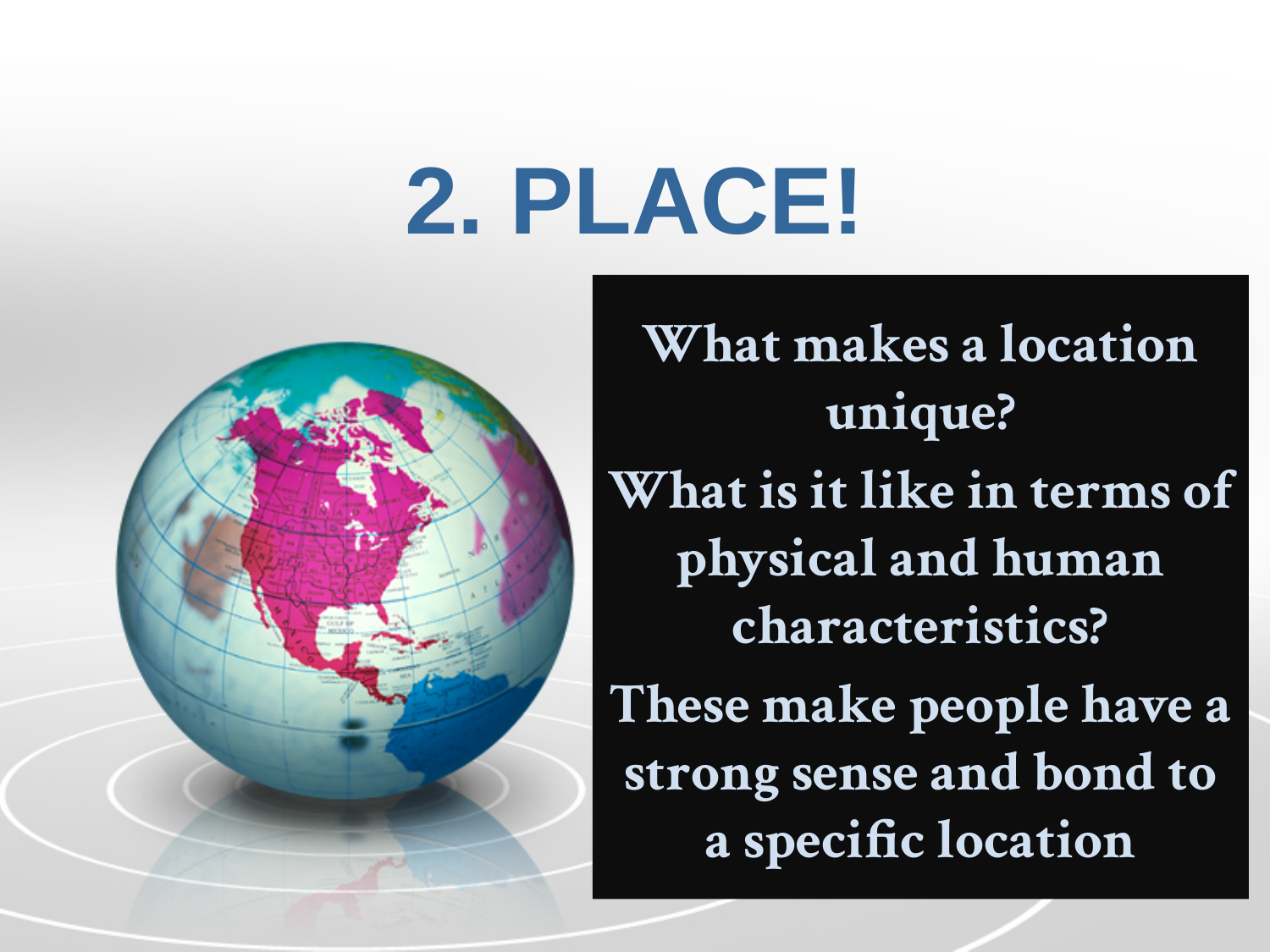

# 2. PLACE!
What makes a location unique?
What is it like in terms of physical and human characteristics?
These make people have a strong sense and bond to a specific location